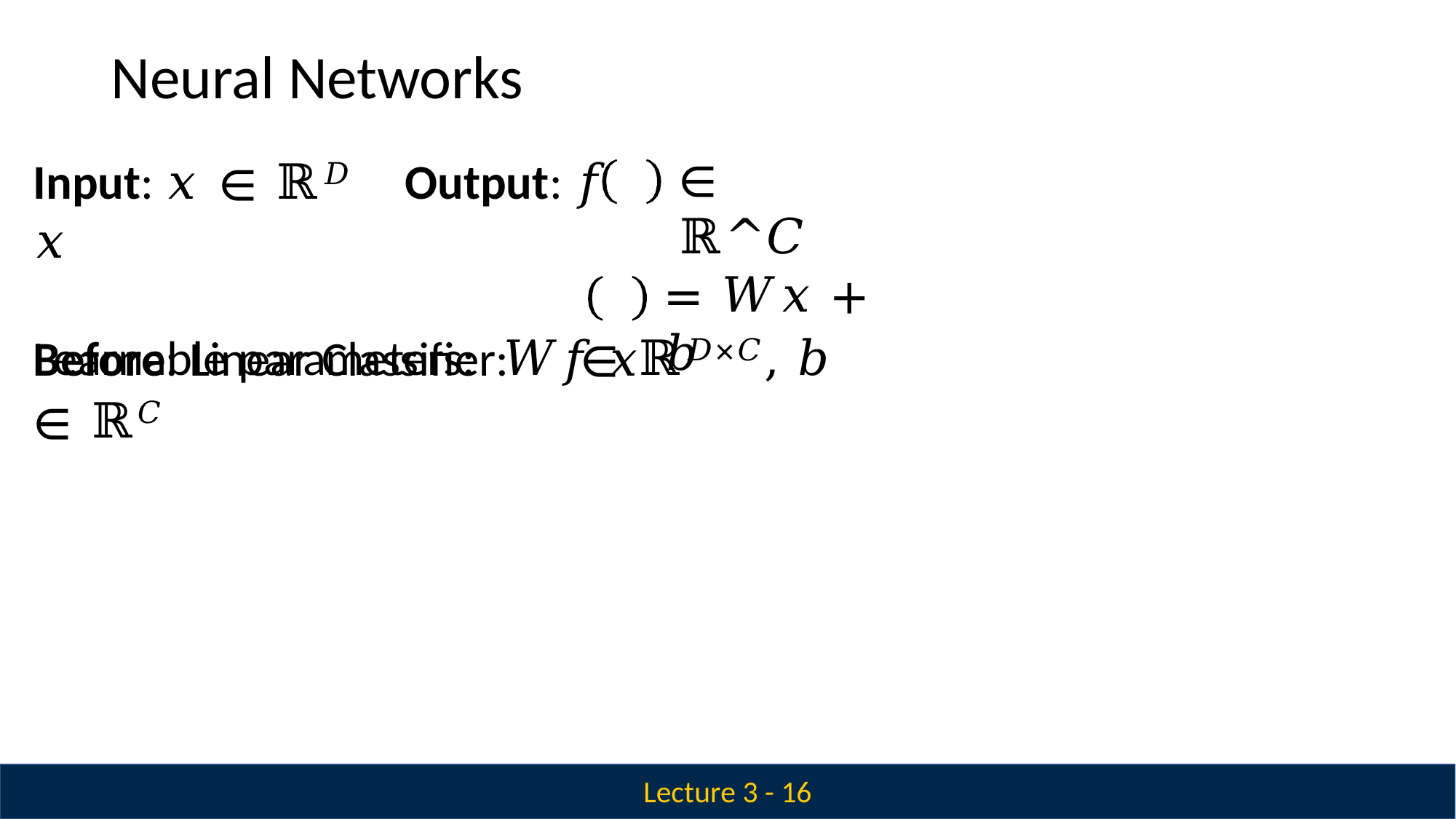

# Neural Networks
Input: 𝑥 ∈ ℝ𝐷	Output: 𝑓	𝑥

Before: Linear Classifier:	𝑓	𝑥
∈ ℝ^𝐶

= 𝑊𝑥 + 𝑏

Learnable parameters:	𝑊 ∈ ℝ𝐷×𝐶, 𝑏 ∈ ℝ𝐶

Lecture 3 - 16